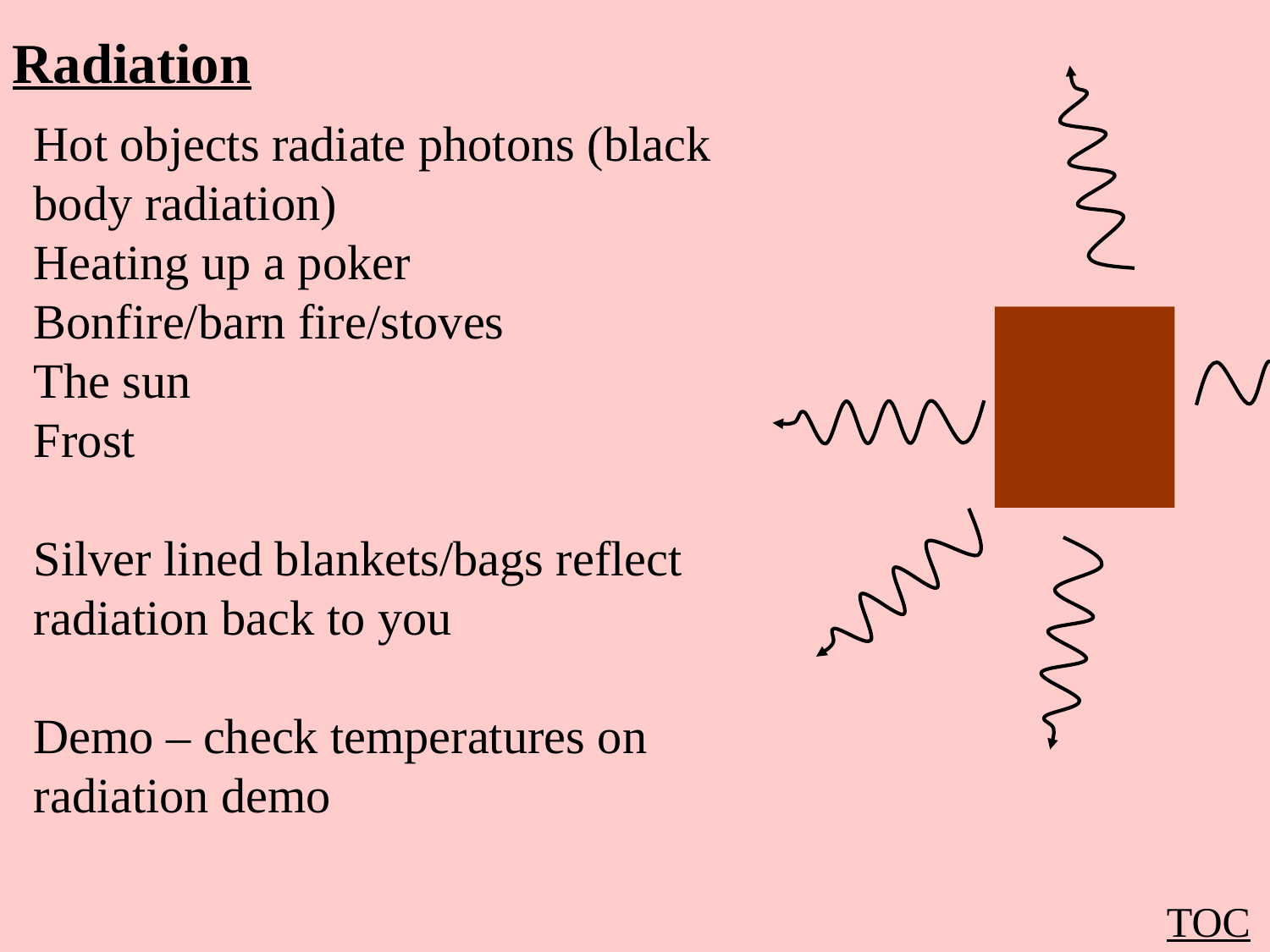

Radiation
Hot objects radiate photons (black body radiation)
Heating up a poker
Bonfire/barn fire/stoves
The sun
Frost

Silver lined blankets/bags reflect radiation back to you

Demo – check temperatures on radiation demo

TOC